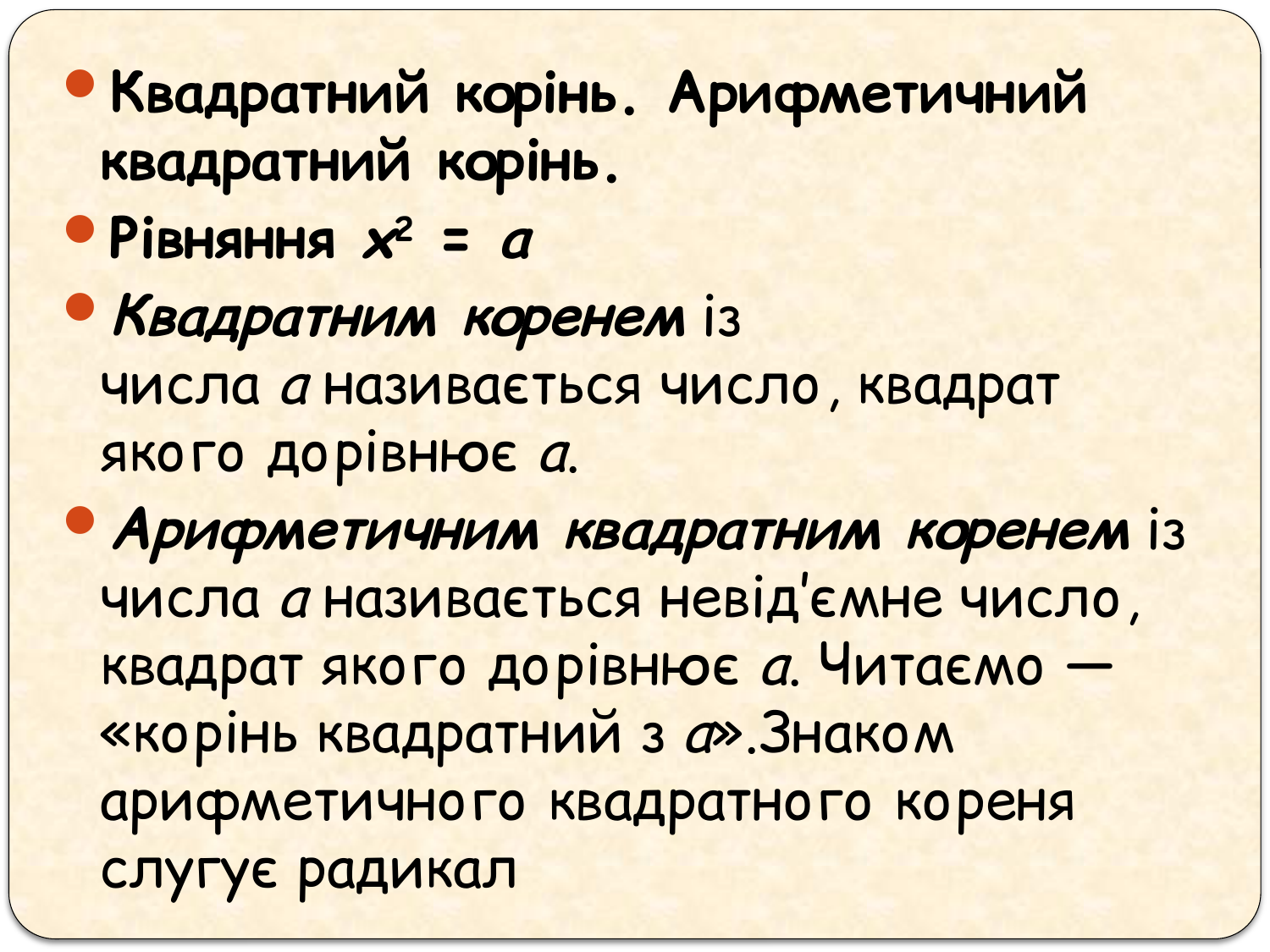

Квадратний корінь. Арифметичний квадратний корінь.
Рівняння х2 = а
Квадратним коренем із числа a називається число, квадрат якого дорівнює a.
Арифметичним квадратним коренем із числа a називається невід’ємне число, квадрат якого дорівнює a. Читаємо — «корінь квадратний з a».Знаком арифметичного квадратного кореня слугує радикал